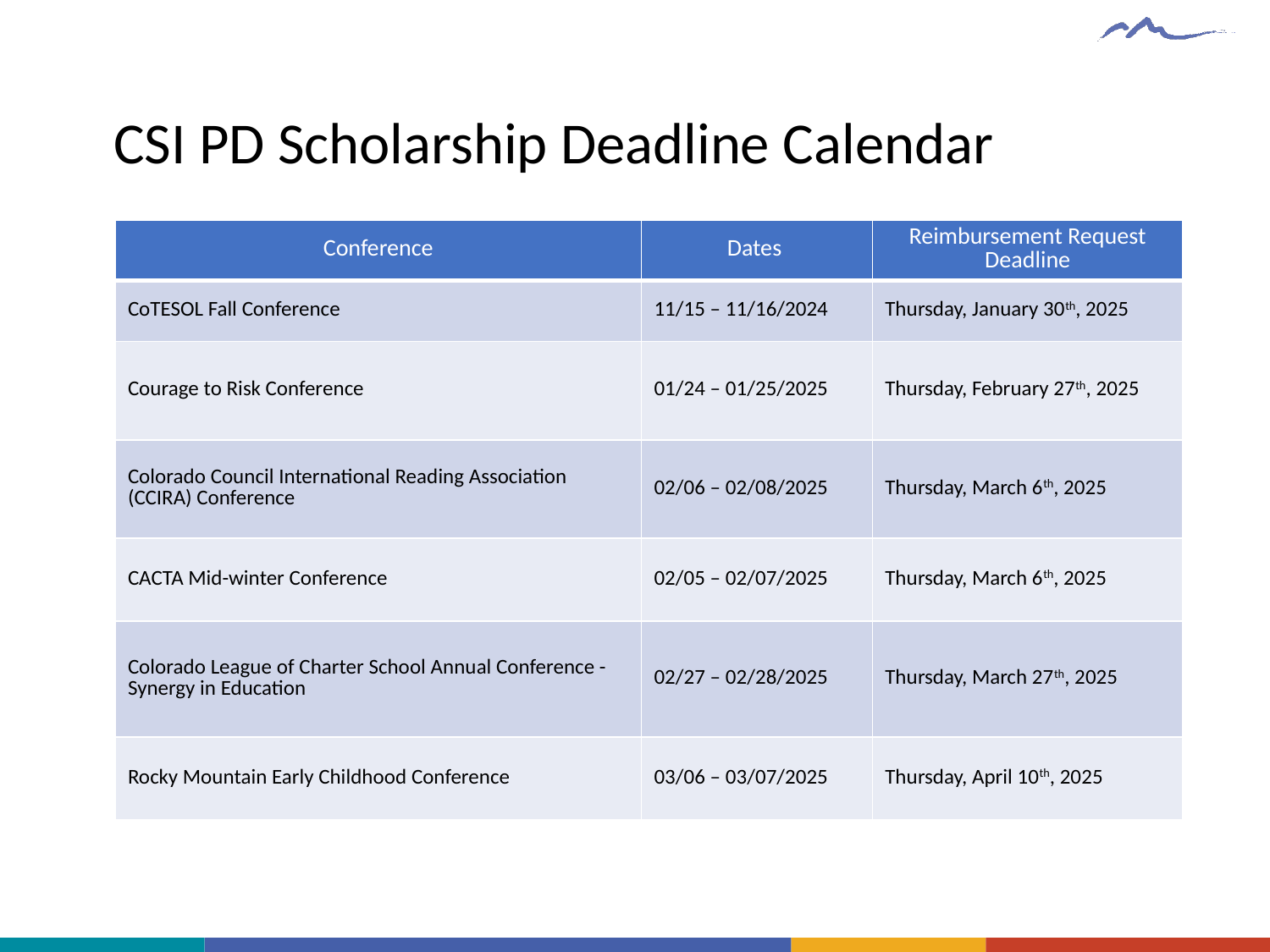

# CSI PD Scholarship Deadline Calendar
| Conference | Dates | Reimbursement Request Deadline |
| --- | --- | --- |
| CoTESOL Fall Conference | 11/15 – 11/16/2024 | Thursday, January 30th, 2025 |
| Courage to Risk Conference | 01/24 – 01/25/2025 | Thursday, February 27th, 2025 |
| Colorado Council International Reading Association (CCIRA) Conference | 02/06 – 02/08/2025 | Thursday, March 6th, 2025 |
| CACTA Mid-winter Conference | 02/05 – 02/07/2025 | Thursday, March 6th, 2025 |
| Colorado League of Charter School Annual Conference - Synergy in Education | 02/27 – 02/28/2025 | Thursday, March 27th, 2025 |
| Rocky Mountain Early Childhood Conference | 03/06 – 03/07/2025 | Thursday, April 10th, 2025 |